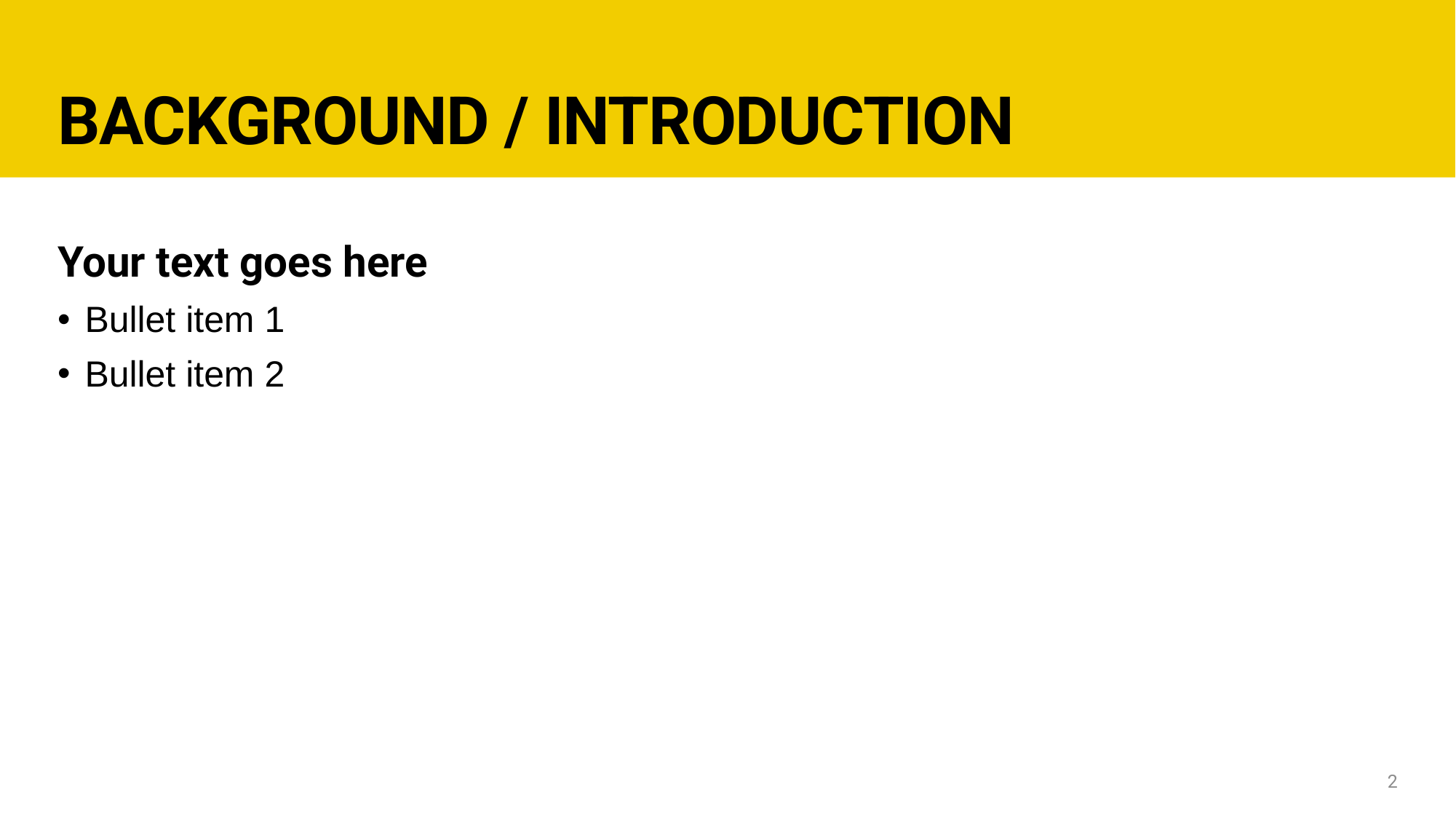

# BACKGROUND / INTRODUCTION
Your text goes here
Bullet item 1
Bullet item 2
2